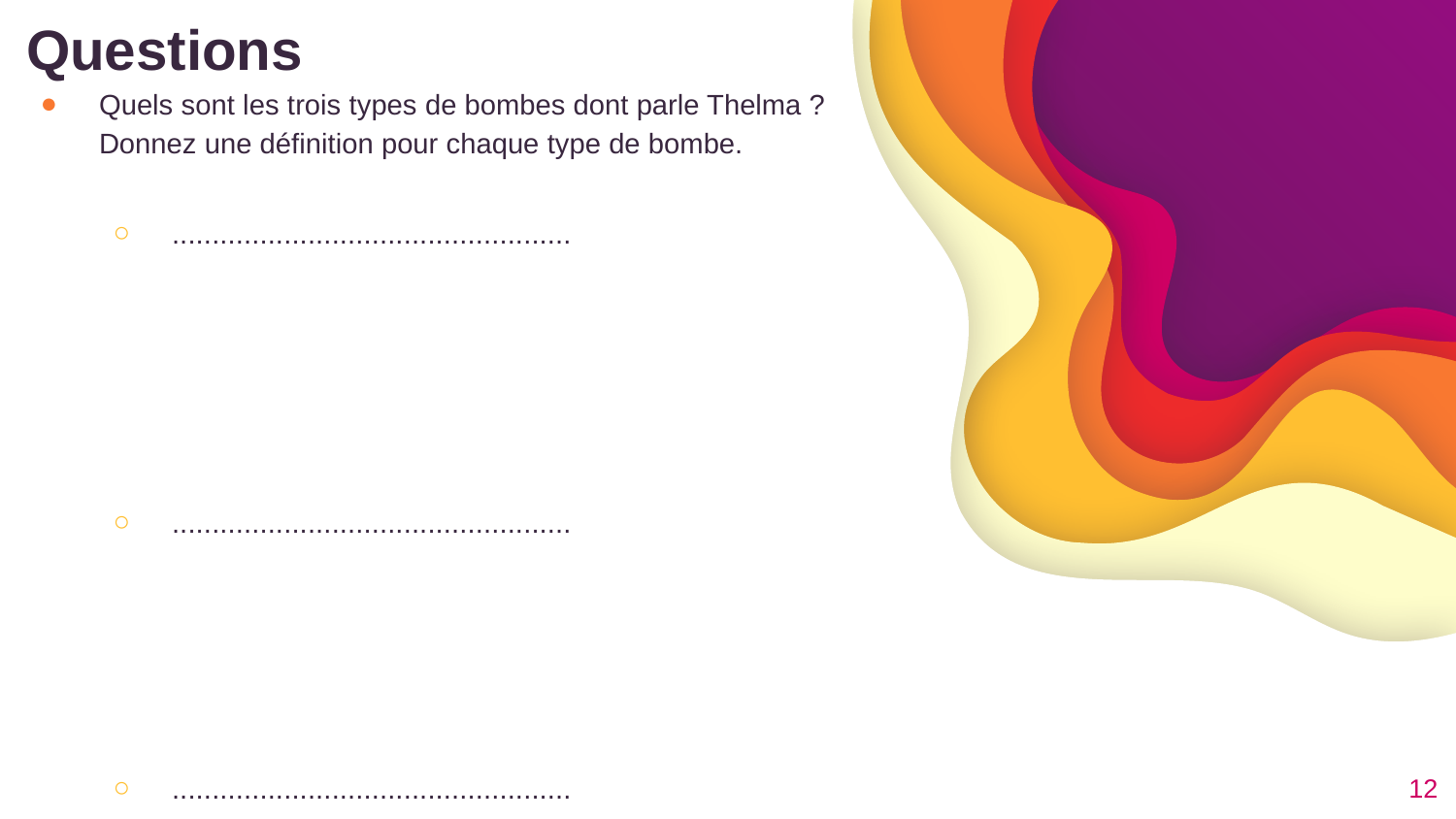

# Questions
Quels sont les trois types de bombes dont parle Thelma ? Donnez une définition pour chaque type de bombe.

..................................................

..................................................

..................................................

12